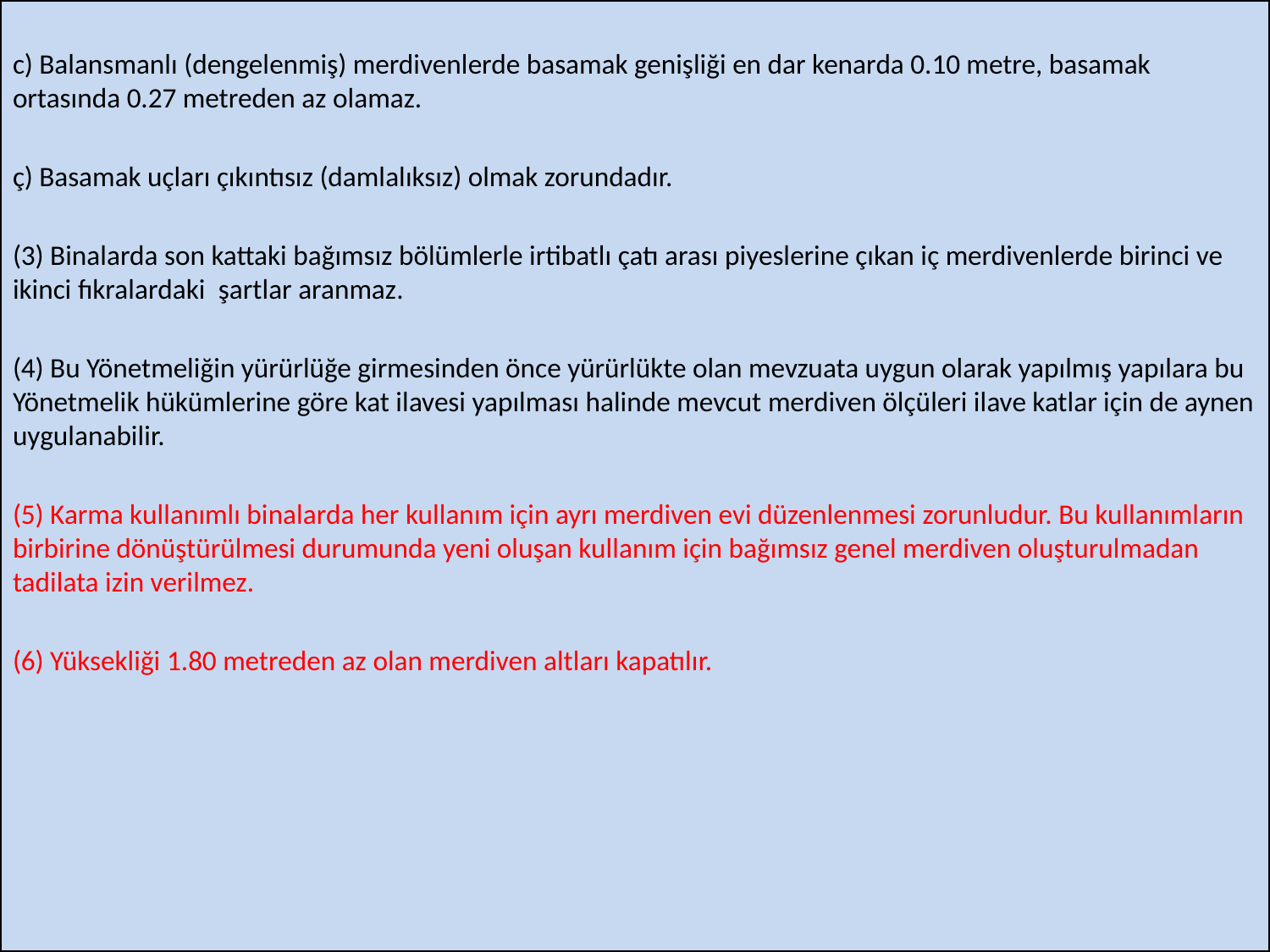

c) Balansmanlı (dengelenmiş) merdivenlerde basamak genişliği en dar kenarda 0.10 metre, basamak ortasında 0.27 metreden az olamaz.

ç) Basamak uçları çıkıntısız (damlalıksız) olmak zorundadır.

(3) Binalarda son kattaki bağımsız bölümlerle irtibatlı çatı arası piyeslerine çıkan iç merdivenlerde birinci ve ikinci fıkralardaki  şartlar aranmaz.

(4) Bu Yönetmeliğin yürürlüğe girmesinden önce yürürlükte olan mevzuata uygun olarak yapılmış yapılara bu Yönetmelik hükümlerine göre kat ilavesi yapılması halinde mevcut merdiven ölçüleri ilave katlar için de aynen uygulanabilir.

(5) Karma kullanımlı binalarda her kullanım için ayrı merdiven evi düzenlenmesi zorunludur. Bu kullanımların birbirine dönüştürülmesi durumunda yeni oluşan kullanım için bağımsız genel merdiven oluşturulmadan tadilata izin verilmez.

(6) Yüksekliği 1.80 metreden az olan merdiven altları kapatılır.

TMMOB MİMARLAR ODASI HATAY ŞUBESİ
77